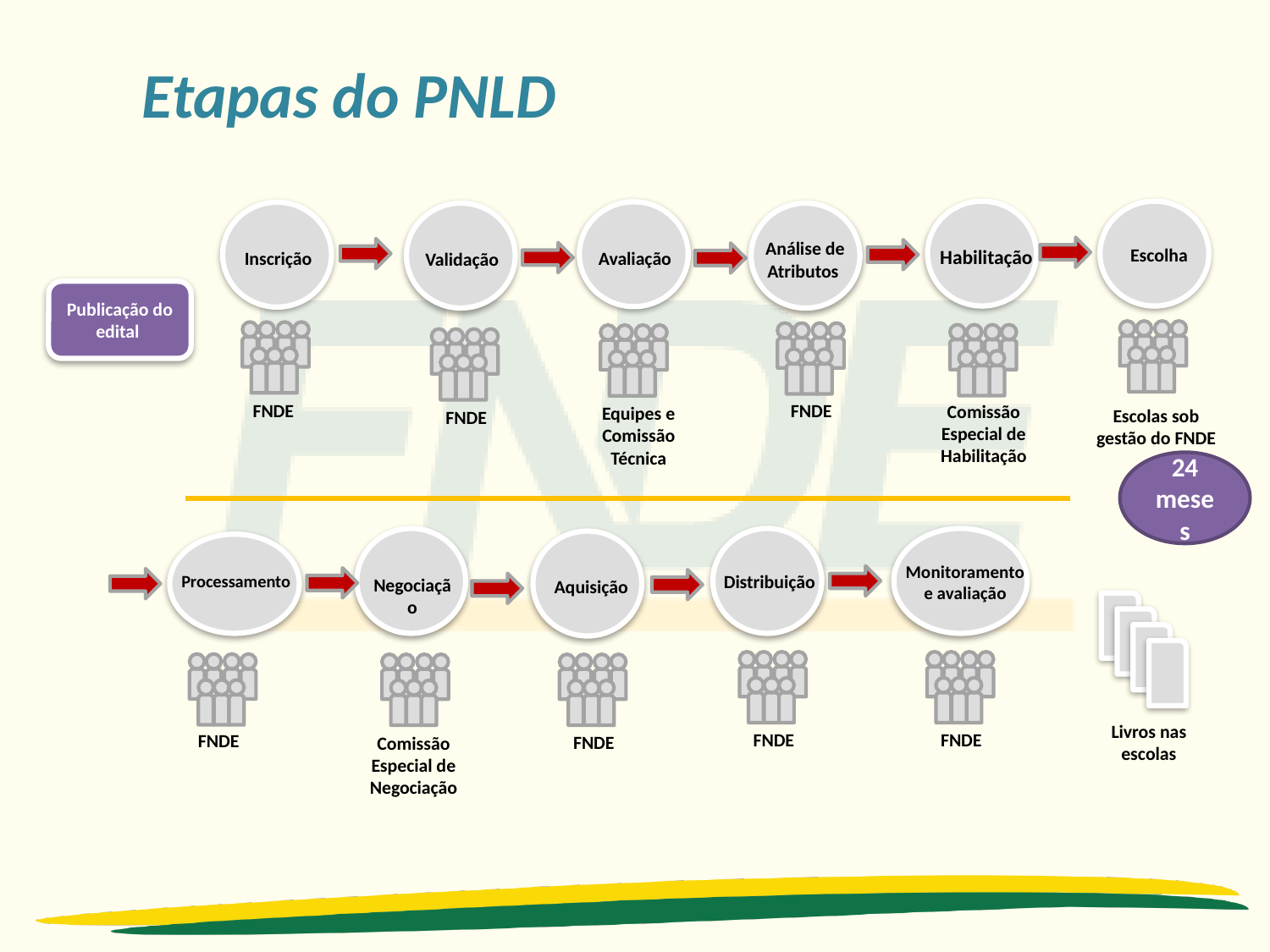

Etapas do PNLD

Escolha

Avaliação

Equipes e Comissão Técnica

Inscrição

Validação

FNDE

Análise de Atributos

Habilitação

Publicação do edital

FNDE
FNDE
Comissão Especial de Habilitação
Escolas sob gestão do FNDE
24
meses

Negociação

Comissão Especial de Negociação

Distribuição

FNDE

Monitoramento e avaliação

FNDE

Aquisição

FNDE

Processamento

FNDE

Livros nas escolas